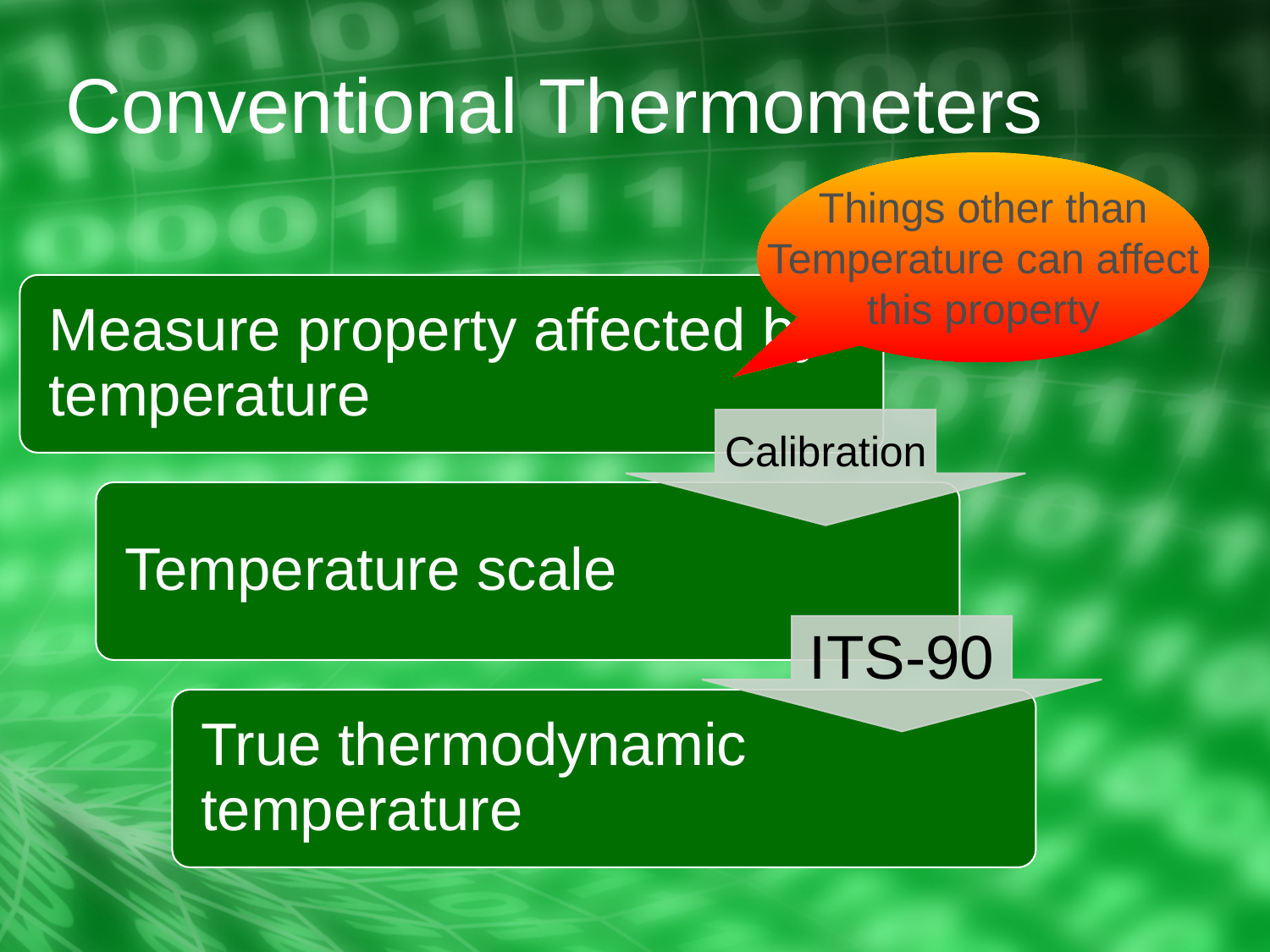

# Conventional Thermometers
Things other than
Temperature can affect
this property
Measure property affected by temperature
Temperature scale
True thermodynamic temperature
Calibration
ITS-90